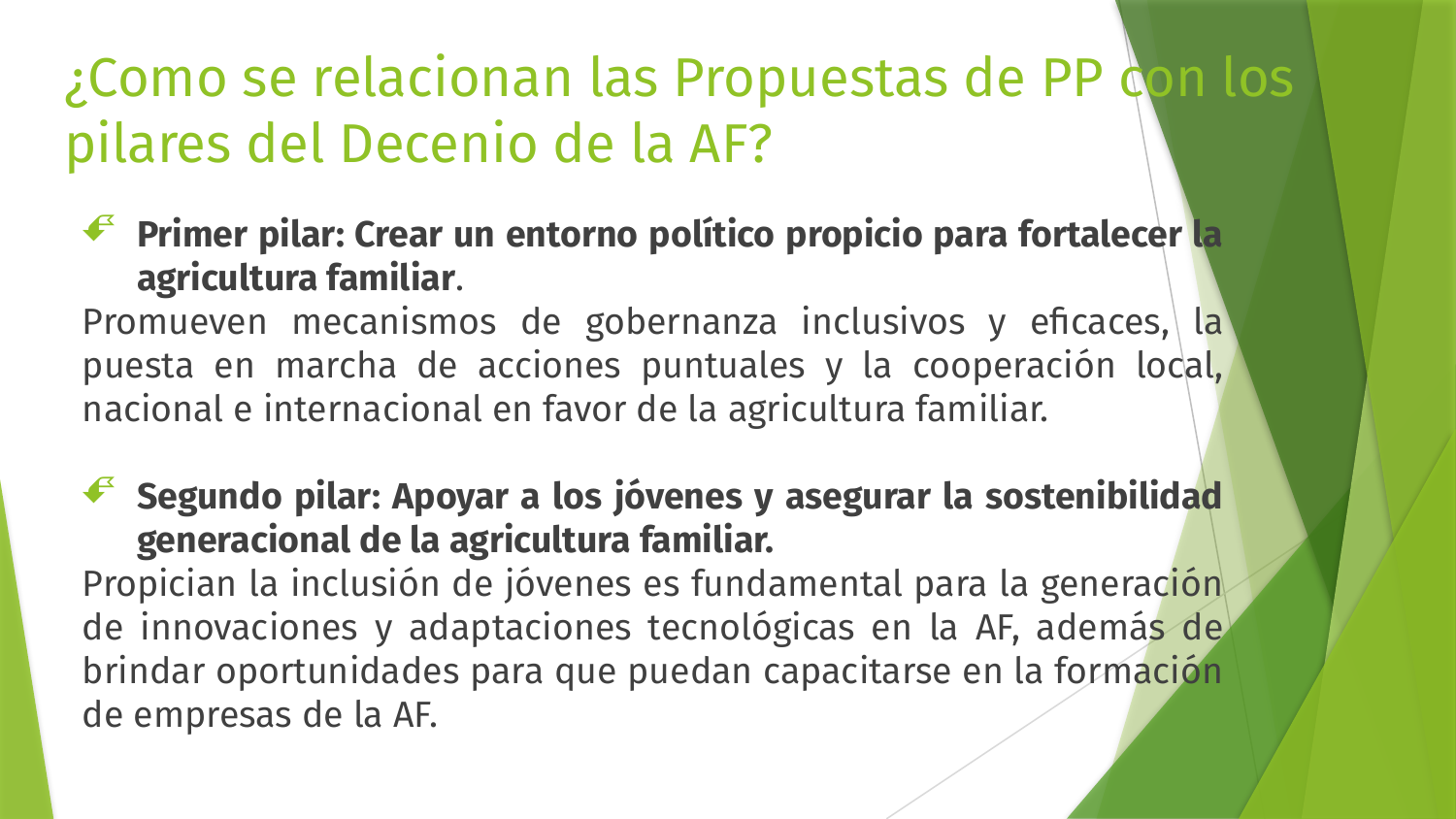

# ¿Como se relacionan las Propuestas de PP con los pilares del Decenio de la AF?
Primer pilar: Crear un entorno político propicio para fortalecer la agricultura familiar.
Promueven mecanismos de gobernanza inclusivos y eficaces, la puesta en marcha de acciones puntuales y la cooperación local, nacional e internacional en favor de la agricultura familiar.

Segundo pilar: Apoyar a los jóvenes y asegurar la sostenibilidad generacional de la agricultura familiar.
Propician la inclusión de jóvenes es fundamental para la generación de innovaciones y adaptaciones tecnológicas en la AF, además de brindar oportunidades para que puedan capacitarse en la formación de empresas de la AF.